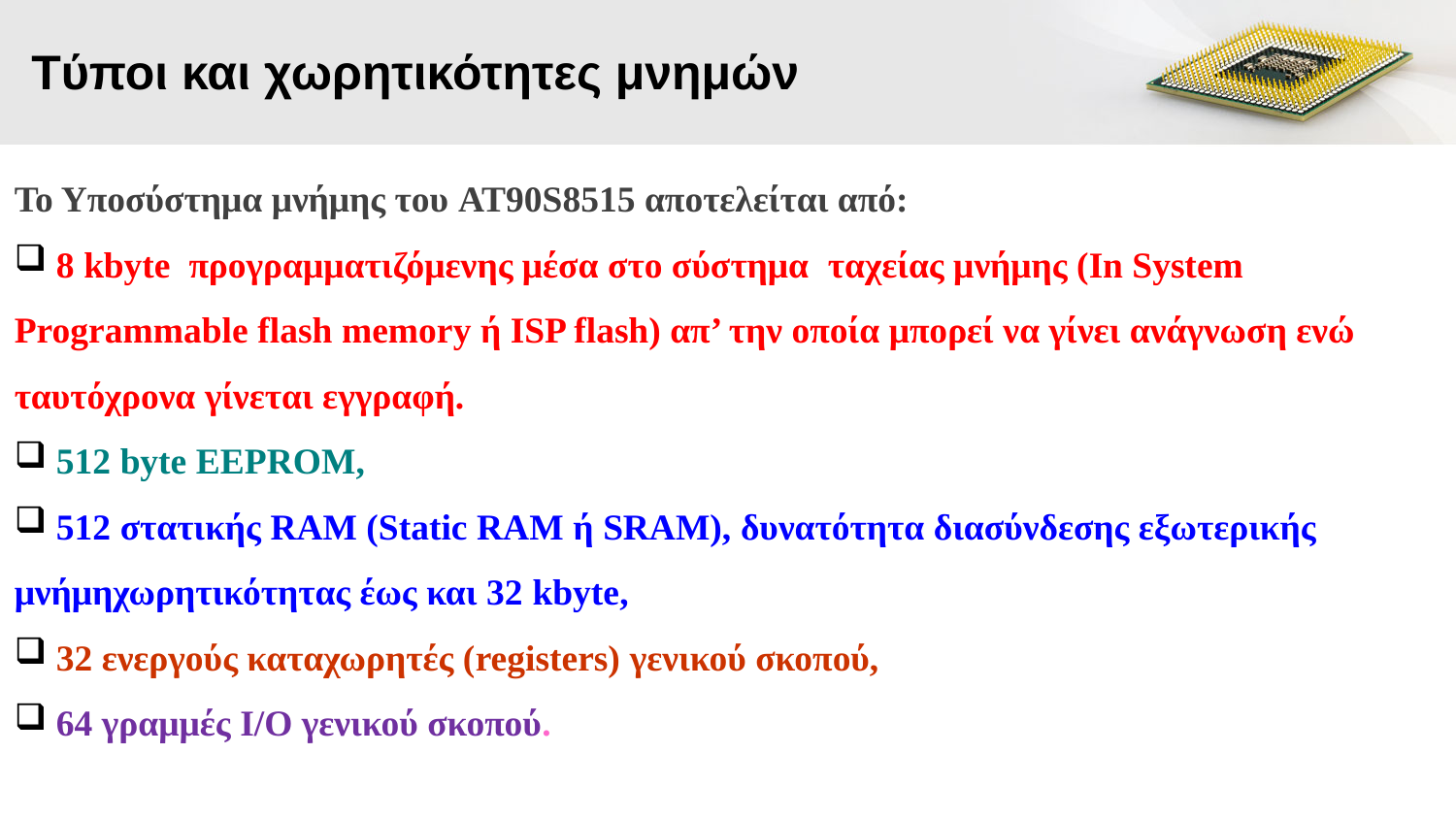

# Tύποι και χωρητικότητες μνημών
Το Υποσύστημα μνήμης του AT90S8515 αποτελείται από:
 8 kbyte  προγραμματιζόμενης μέσα στο σύστημα  ταχείας μνήμης (In System Programmable flash memory ή ISP flash) απ’ την οποία μπορεί να γίνει ανάγνωση ενώ ταυτόχρονα γίνεται εγγραφή.
 512 byte EEPROM,
 512 στατικής RAM (Static RAM ή SRAM), δυνατότητα διασύνδεσης εξωτερικής μνήμηχωρητικότητας έως και 32 kbyte,
 32 ενεργούς καταχωρητές (registers) γενικού σκοπού,
 64 γραμμές I/O γενικού σκοπού.